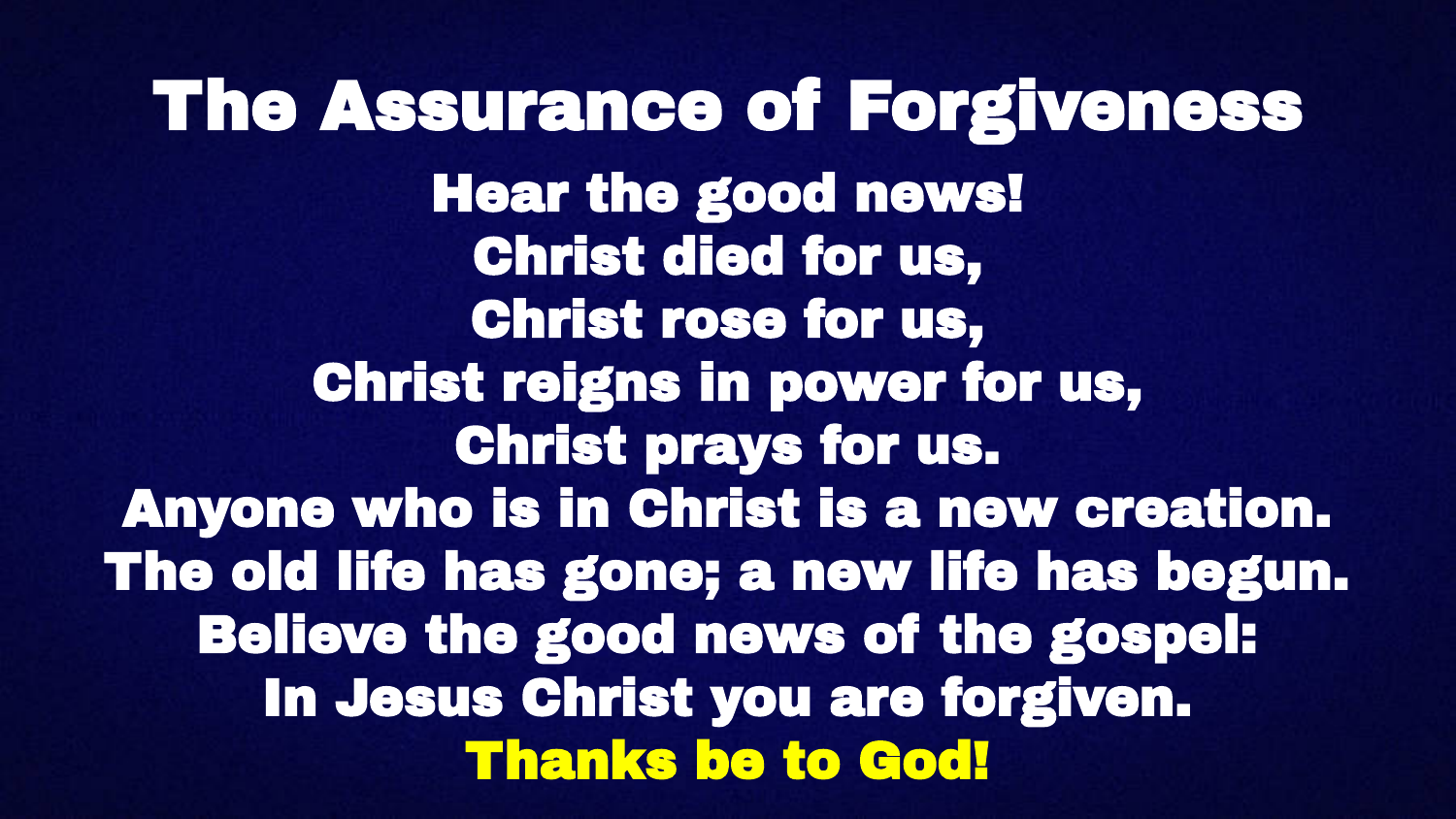

The Assurance of Forgiveness
Hear the good news!
Christ died for us,
Christ rose for us,
Christ reigns in power for us,
Christ prays for us.
Anyone who is in Christ is a new creation.
The old life has gone; a new life has begun.
Believe the good news of the gospel:
In Jesus Christ you are forgiven.
Thanks be to God!